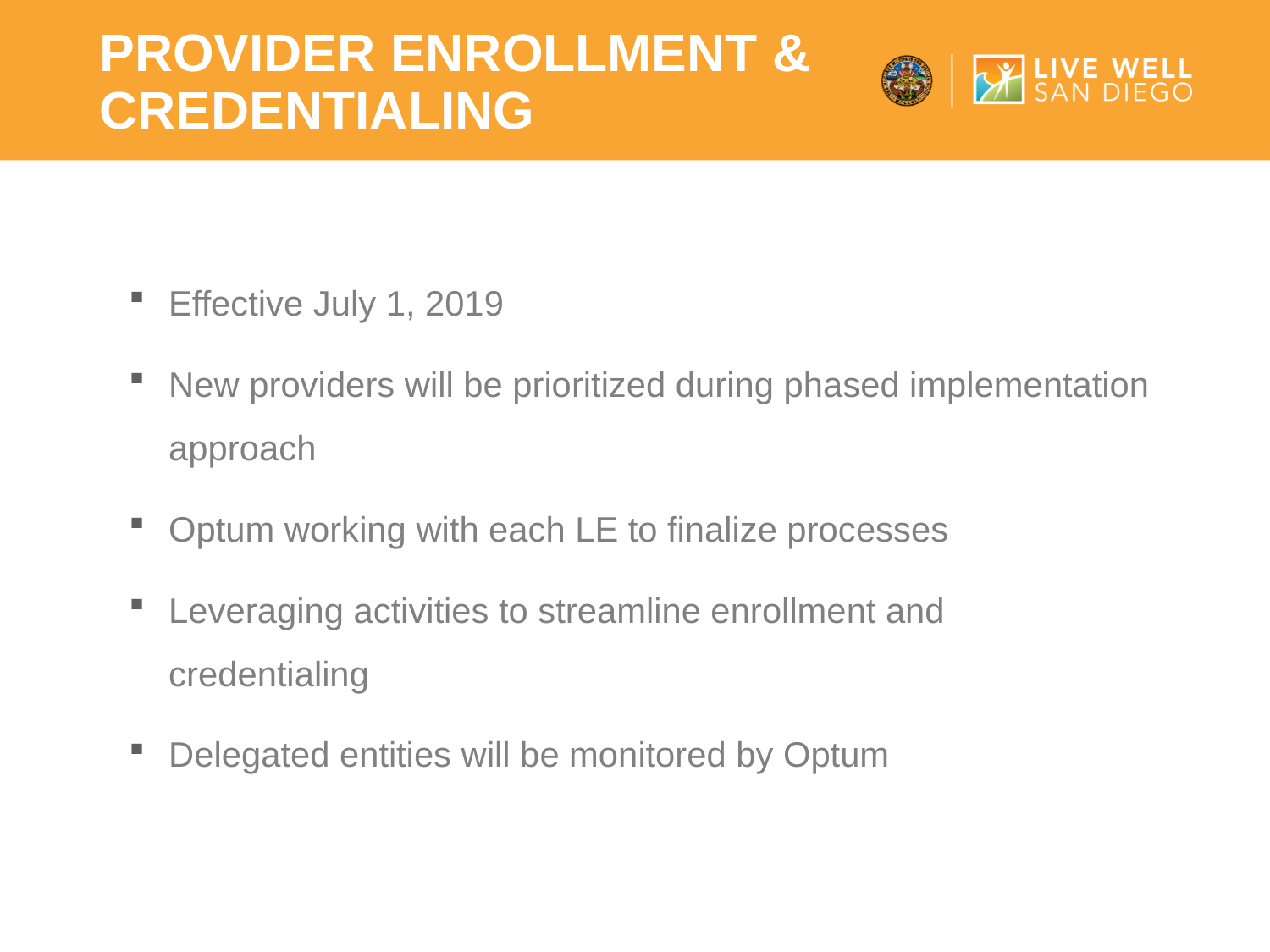

Provider enrollment & credentialing
Effective July 1, 2019
New providers will be prioritized during phased implementation approach
Optum working with each LE to finalize processes
Leveraging activities to streamline enrollment and credentialing
Delegated entities will be monitored by Optum